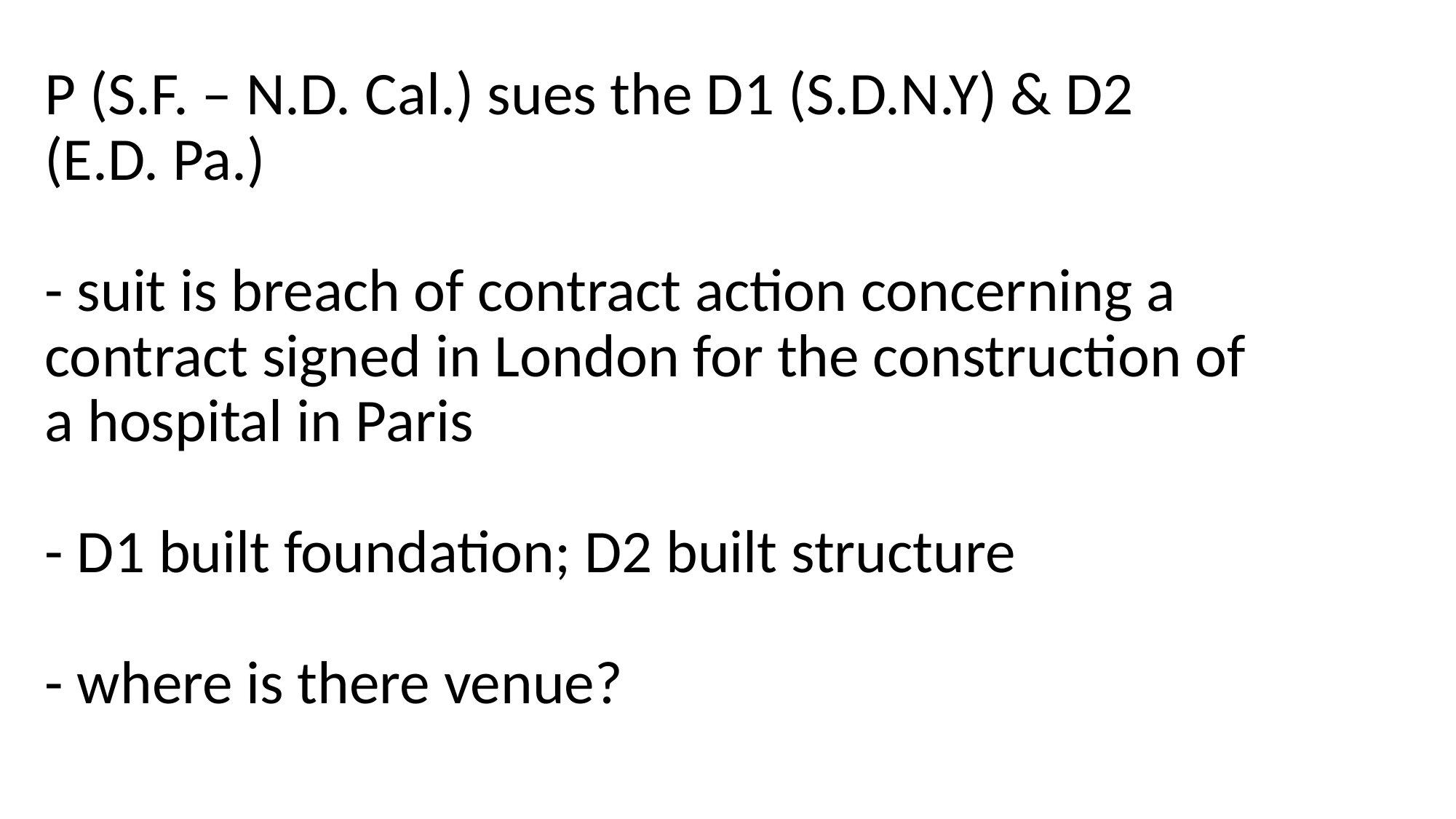

# P (S.F. – N.D. Cal.) sues the D1 (S.D.N.Y) & D2 (E.D. Pa.) - suit is breach of contract action concerning a contract signed in London for the construction of a hospital in Paris - D1 built foundation; D2 built structure - where is there venue?